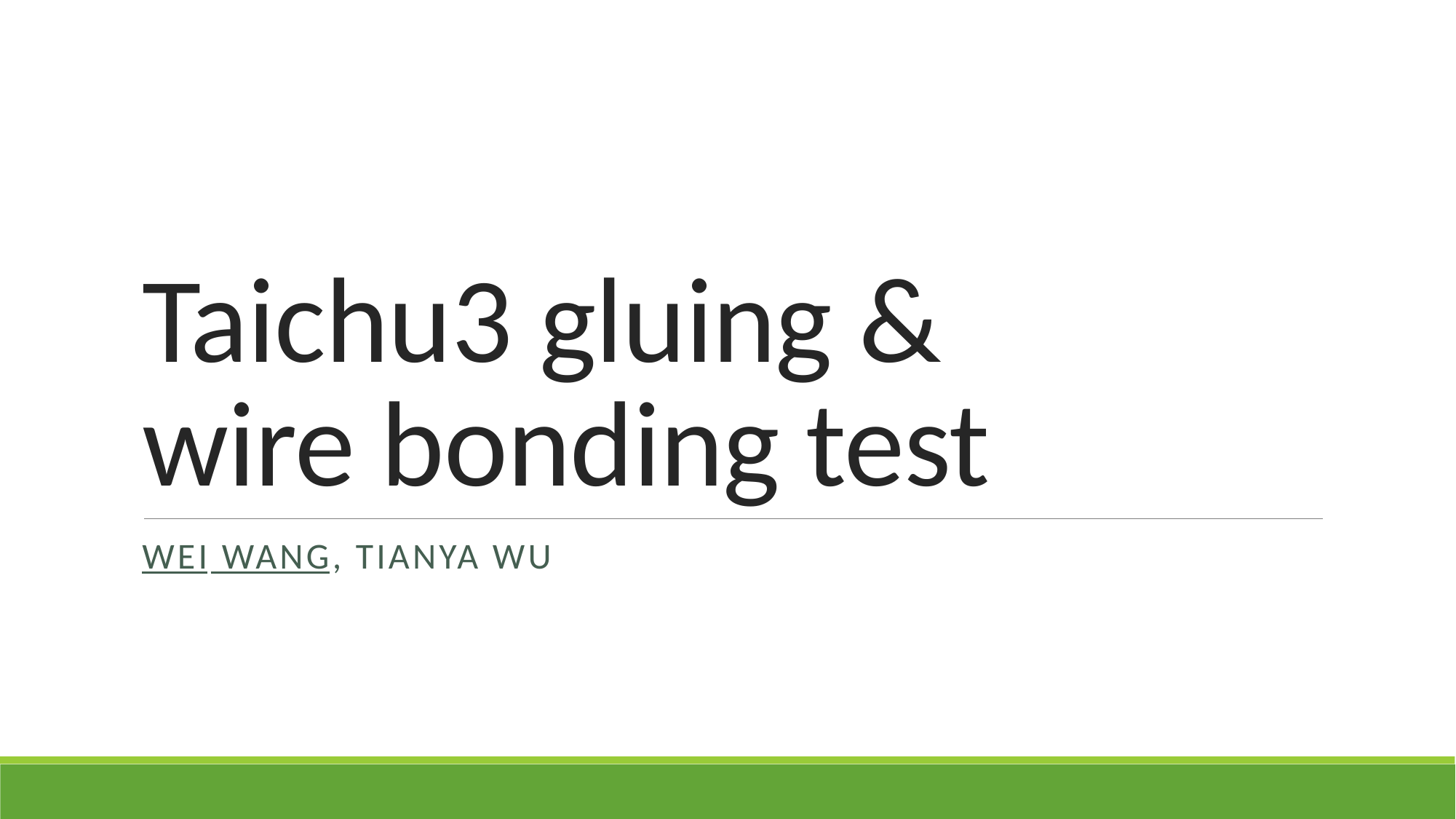

# Taichu3 gluing & wire bonding test
Wei Wang, Tianya Wu